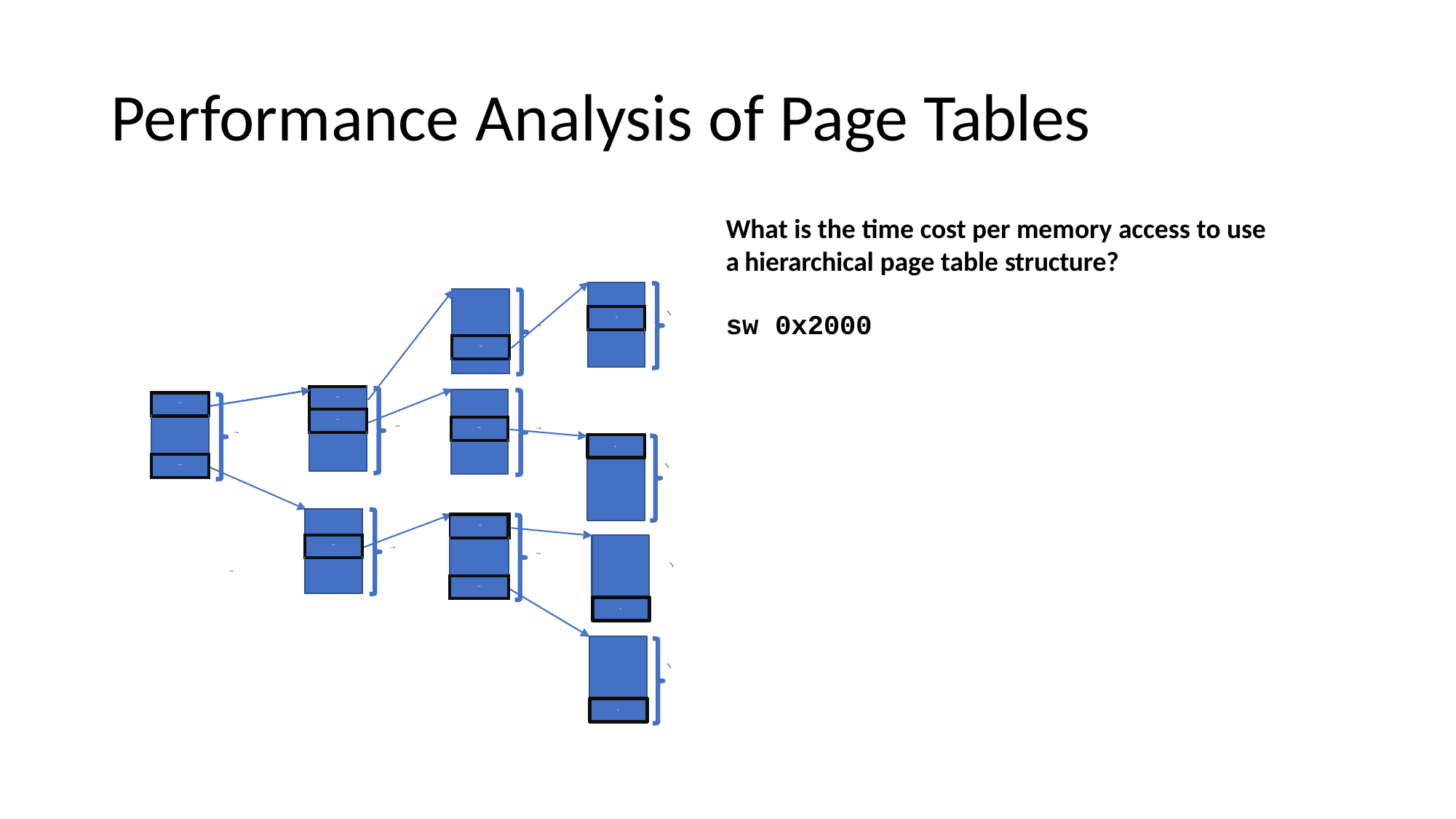

# Performance Analysis of Page Tables
What is the time cost per memory access to use a hierarchical page table structure?

sw 0x2000

| … |
| --- |
| PPN |
| … |
| … |
| --- |
| PTAddr |
|  |

2^9 PTEs
| PTAddr |
| --- |
| PTAddr |
| … |

| … |
| --- |
| PTAddr |
| … |

| PTAddr |
| --- |
| … |
| PTAddr |
…

PTAddr

PTAddr

2^9 PTEs

2^9 PTEs

2^9 PTEs

…

PPN

…
…
…
| … |
| --- |
| PTAddr |
| … |

| PTAddr |
| --- |
| … |
| PTAddr |

…

2^9 PTEs

2^9 PTEs

12 bits
…

PPN

PPN